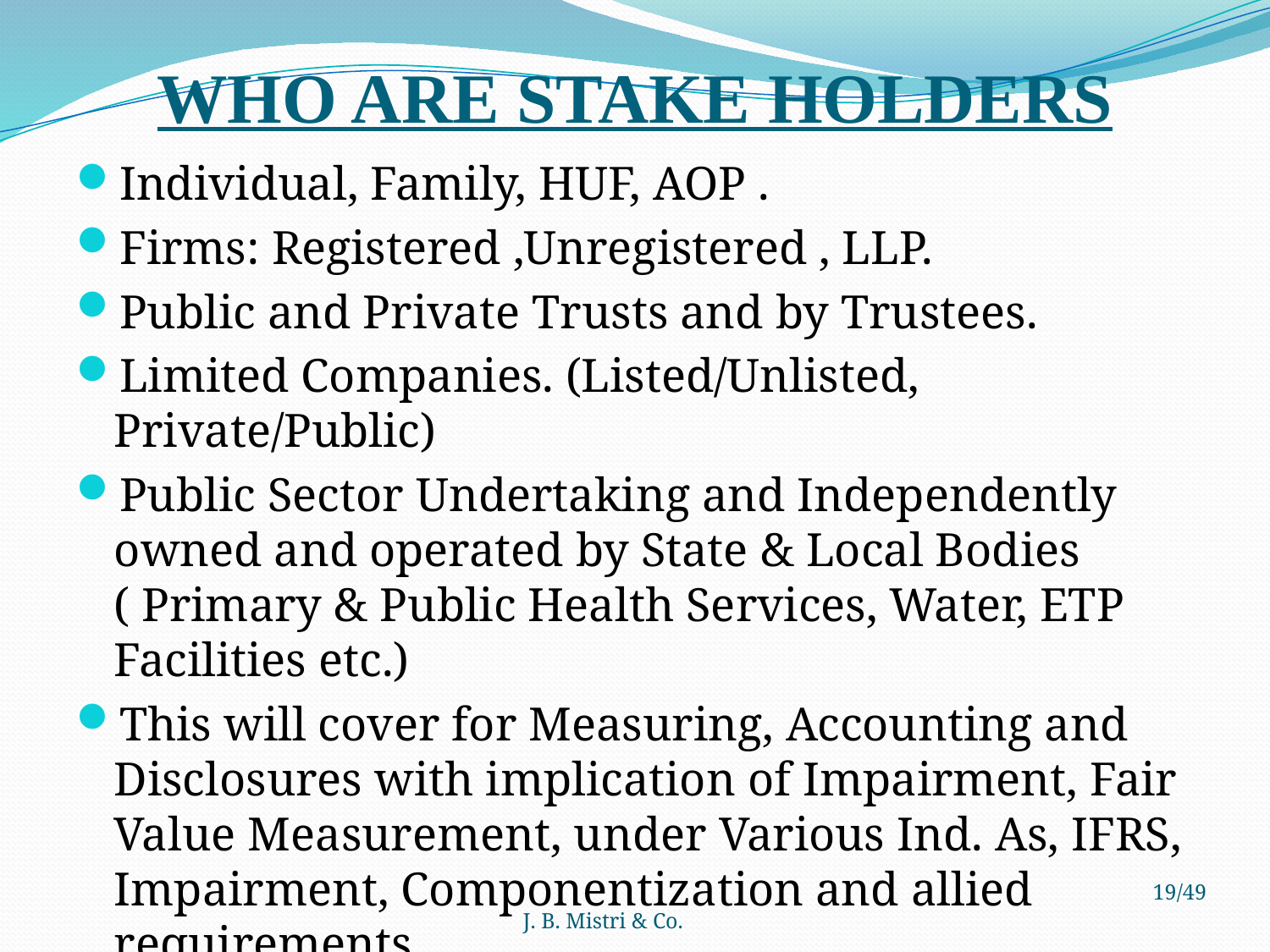

# WHO ARE STAKE HOLDERS
Individual, Family, HUF, AOP .
Firms: Registered ,Unregistered , LLP.
Public and Private Trusts and by Trustees.
Limited Companies. (Listed/Unlisted, Private/Public)
Public Sector Undertaking and Independently owned and operated by State & Local Bodies ( Primary & Public Health Services, Water, ETP Facilities etc.)
This will cover for Measuring, Accounting and Disclosures with implication of Impairment, Fair Value Measurement, under Various Ind. As, IFRS, Impairment, Componentization and allied requirements.

J. B. Mistri & Co.
19/49